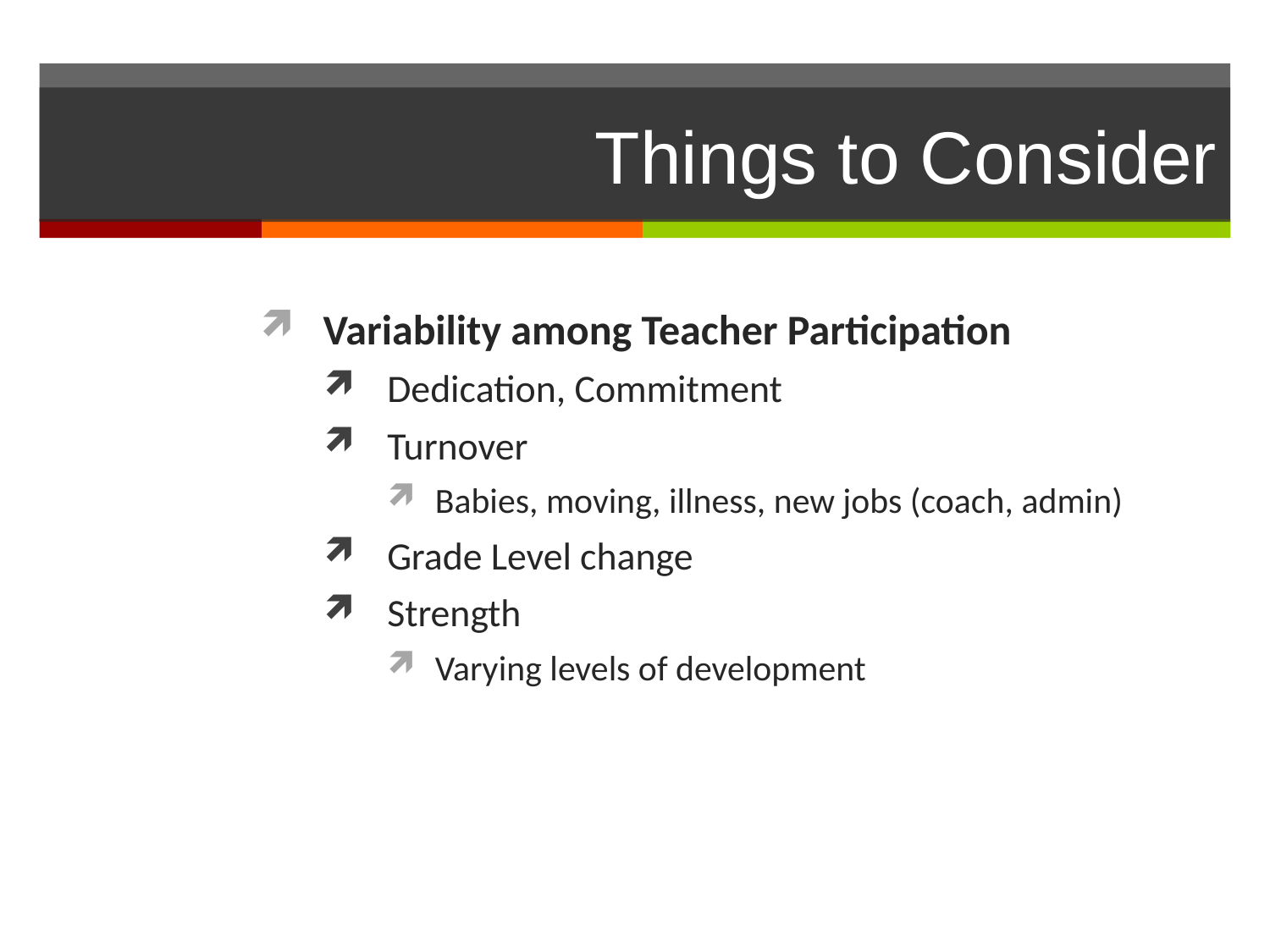

# Things to Consider
Variability among Teacher Participation
Dedication, Commitment
Turnover
Babies, moving, illness, new jobs (coach, admin)
Grade Level change
Strength
Varying levels of development